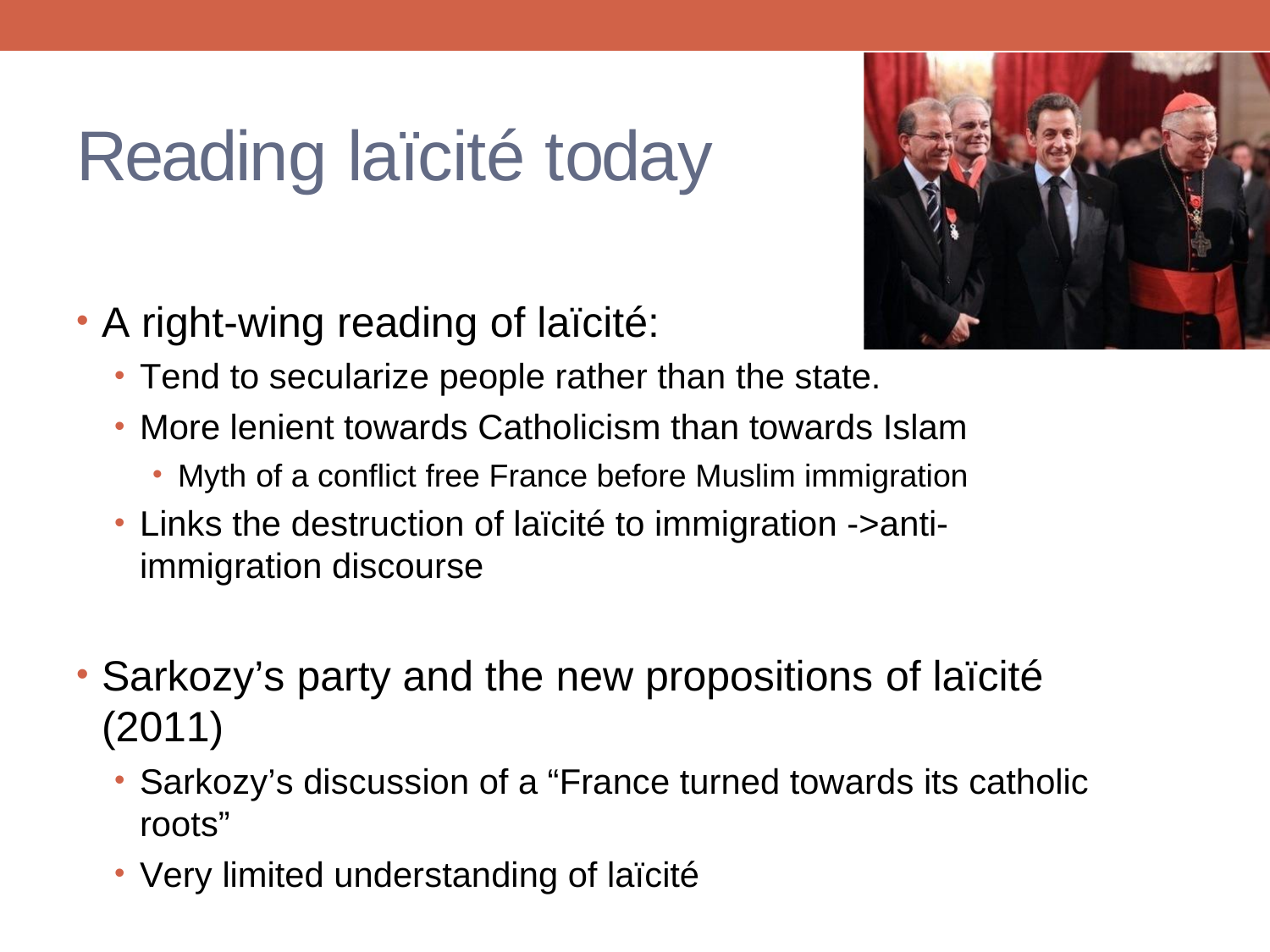

# Reading laïcité today
A right-wing reading of laïcité:
Tend to secularize people rather than the state.
More lenient towards Catholicism than towards Islam
Myth of a conflict free France before Muslim immigration
Links the destruction of laïcité to immigration ->anti-immigration discourse

Sarkozy’s party and the new propositions of laïcité (2011)
Sarkozy’s discussion of a “France turned towards its catholic roots”
Very limited understanding of laïcité